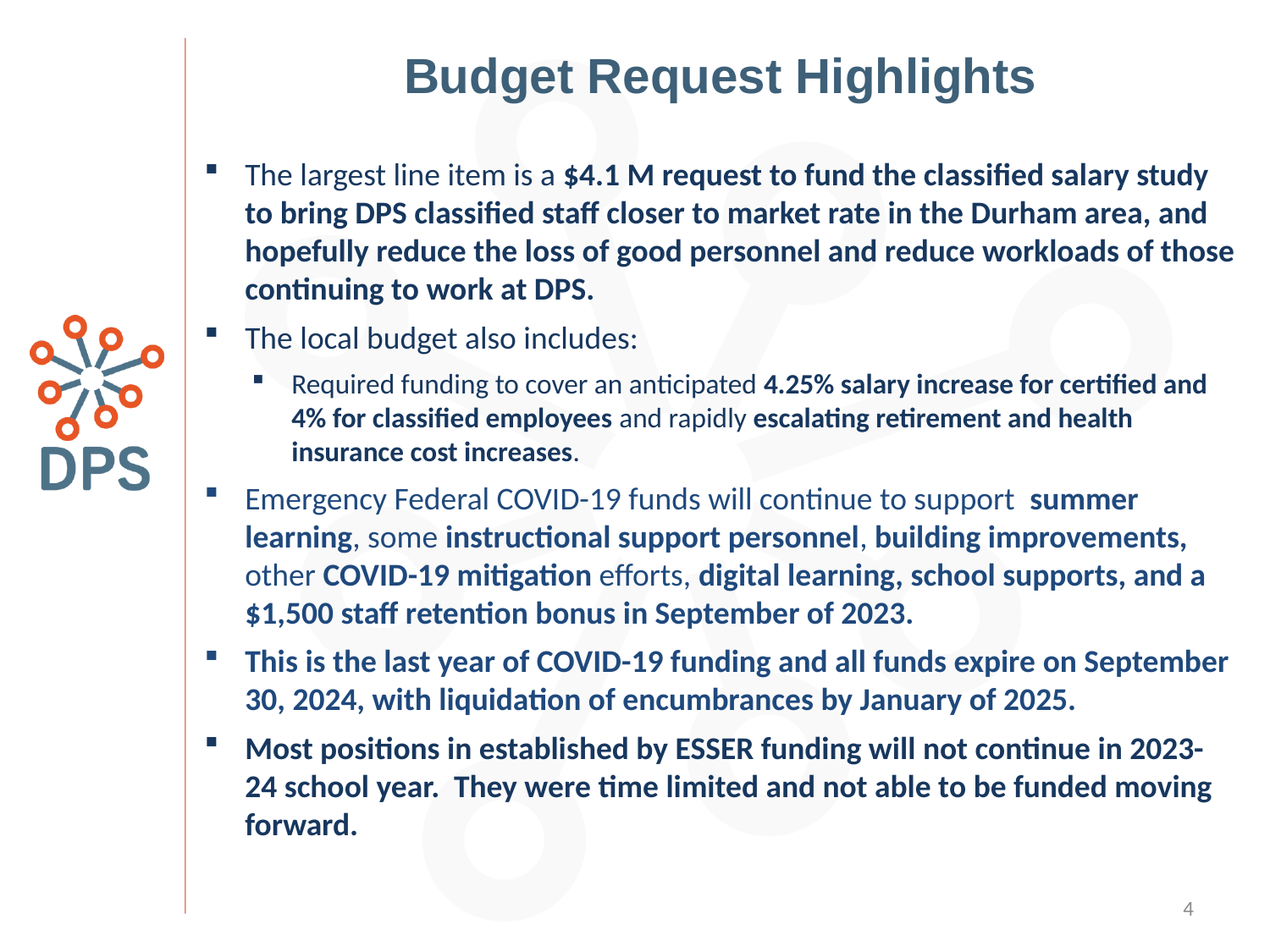

# Budget Request Highlights
The largest line item is a $4.1 M request to fund the classified salary study to bring DPS classified staff closer to market rate in the Durham area, and hopefully reduce the loss of good personnel and reduce workloads of those continuing to work at DPS.
The local budget also includes:
Required funding to cover an anticipated 4.25% salary increase for certified and 4% for classified employees and rapidly escalating retirement and health insurance cost increases.
Emergency Federal COVID-19 funds will continue to support  summer learning, some instructional support personnel, building improvements, other COVID-19 mitigation efforts, digital learning, school supports, and a $1,500 staff retention bonus in September of 2023.
This is the last year of COVID-19 funding and all funds expire on September 30, 2024, with liquidation of encumbrances by January of 2025.
Most positions in established by ESSER funding will not continue in 2023-24 school year.  They were time limited and not able to be funded moving forward.
4